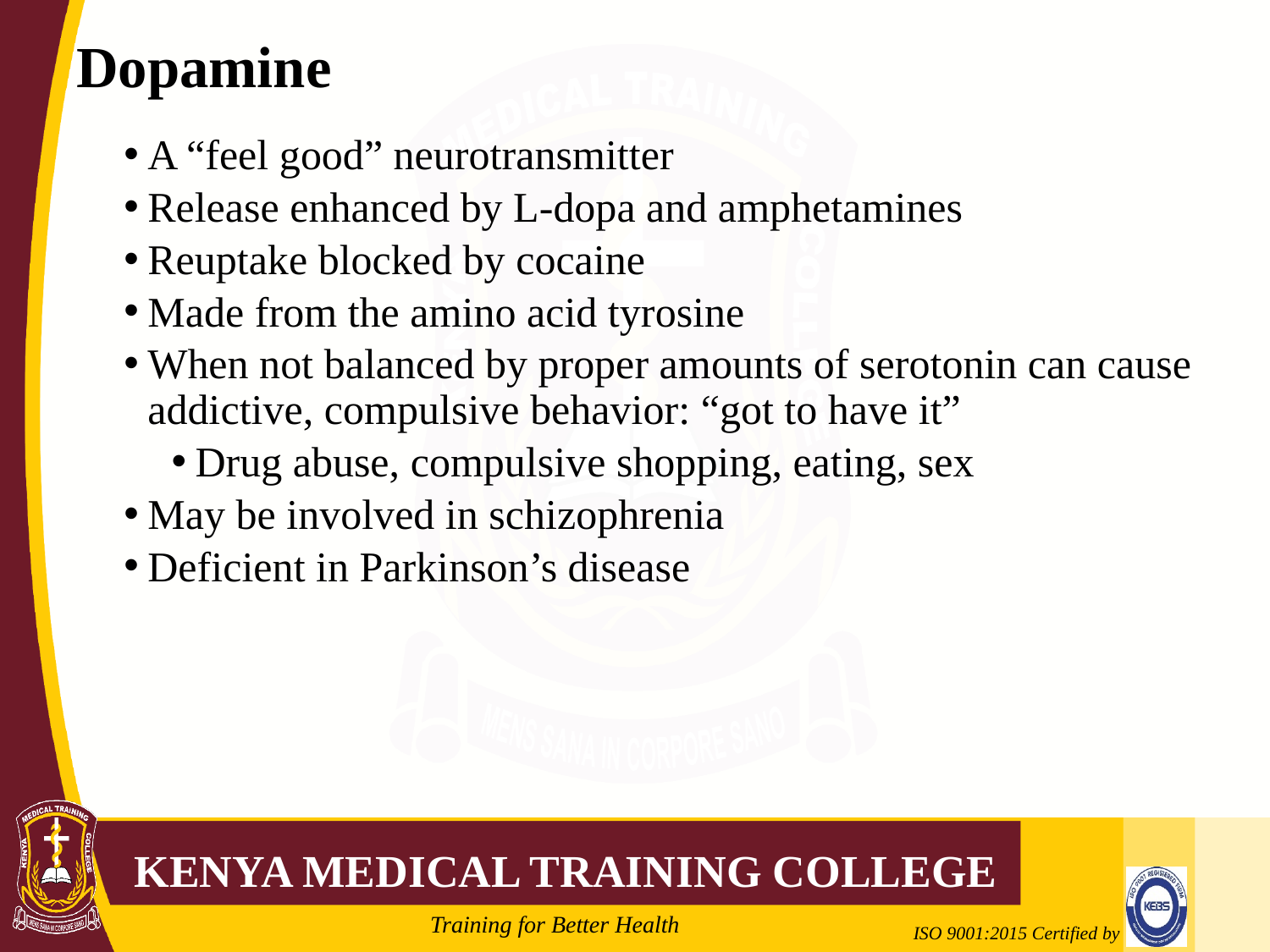

# Dopamine
A “feel good” neurotransmitter
Release enhanced by L-dopa and amphetamines
Reuptake blocked by cocaine
Made from the amino acid tyrosine
When not balanced by proper amounts of serotonin can cause addictive, compulsive behavior: “got to have it”
Drug abuse, compulsive shopping, eating, sex
May be involved in schizophrenia
Deficient in Parkinson’s disease